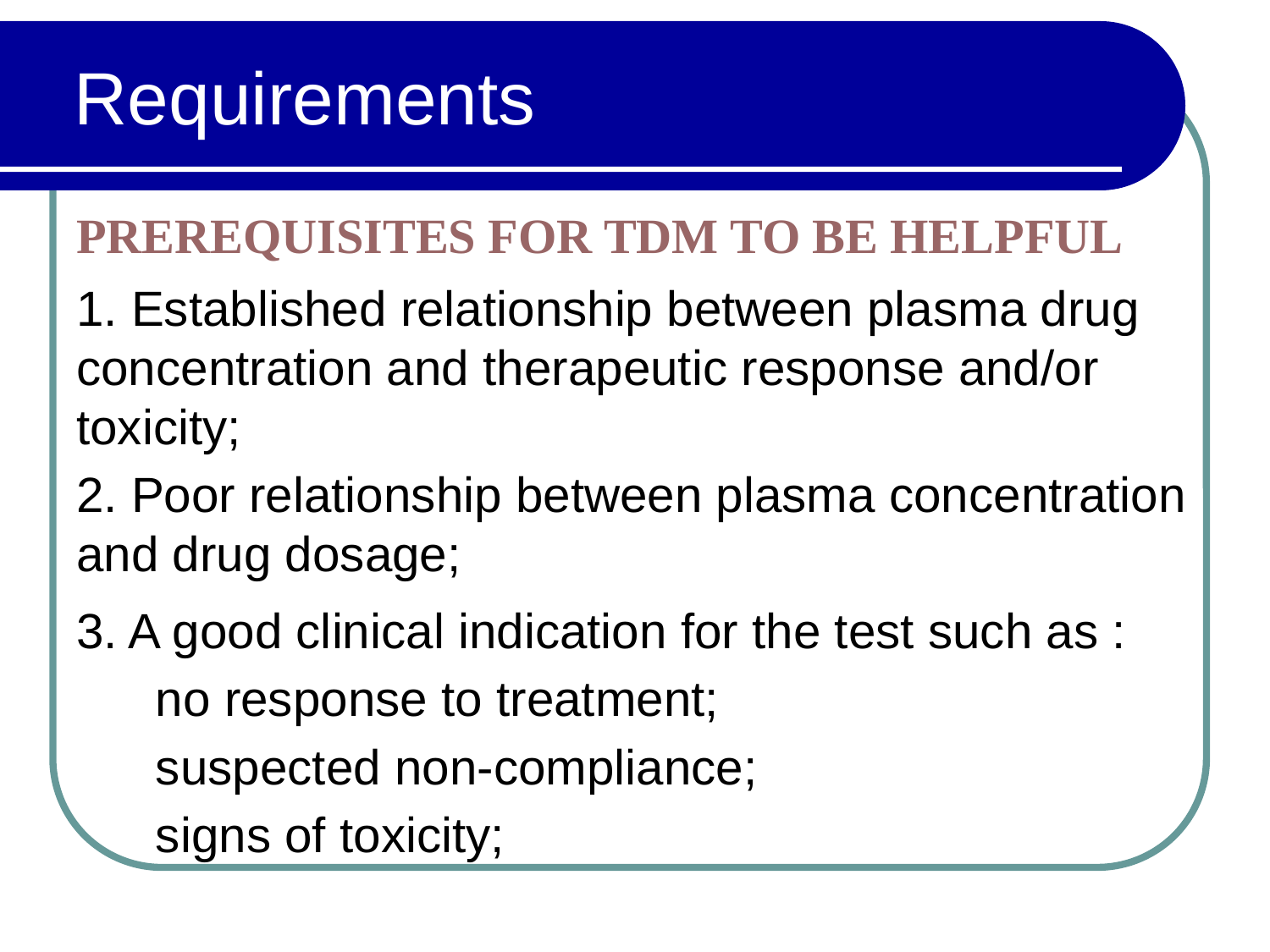

# Requirements

PREREQUISITES FOR TDM TO BE HELPFUL
1. Established relationship between plasma drug concentration and therapeutic response and/or toxicity;
2. Poor relationship between plasma concentration and drug dosage;
3. A good clinical indication for the test such as :
no response to treatment;
suspected non-compliance;
signs of toxicity;